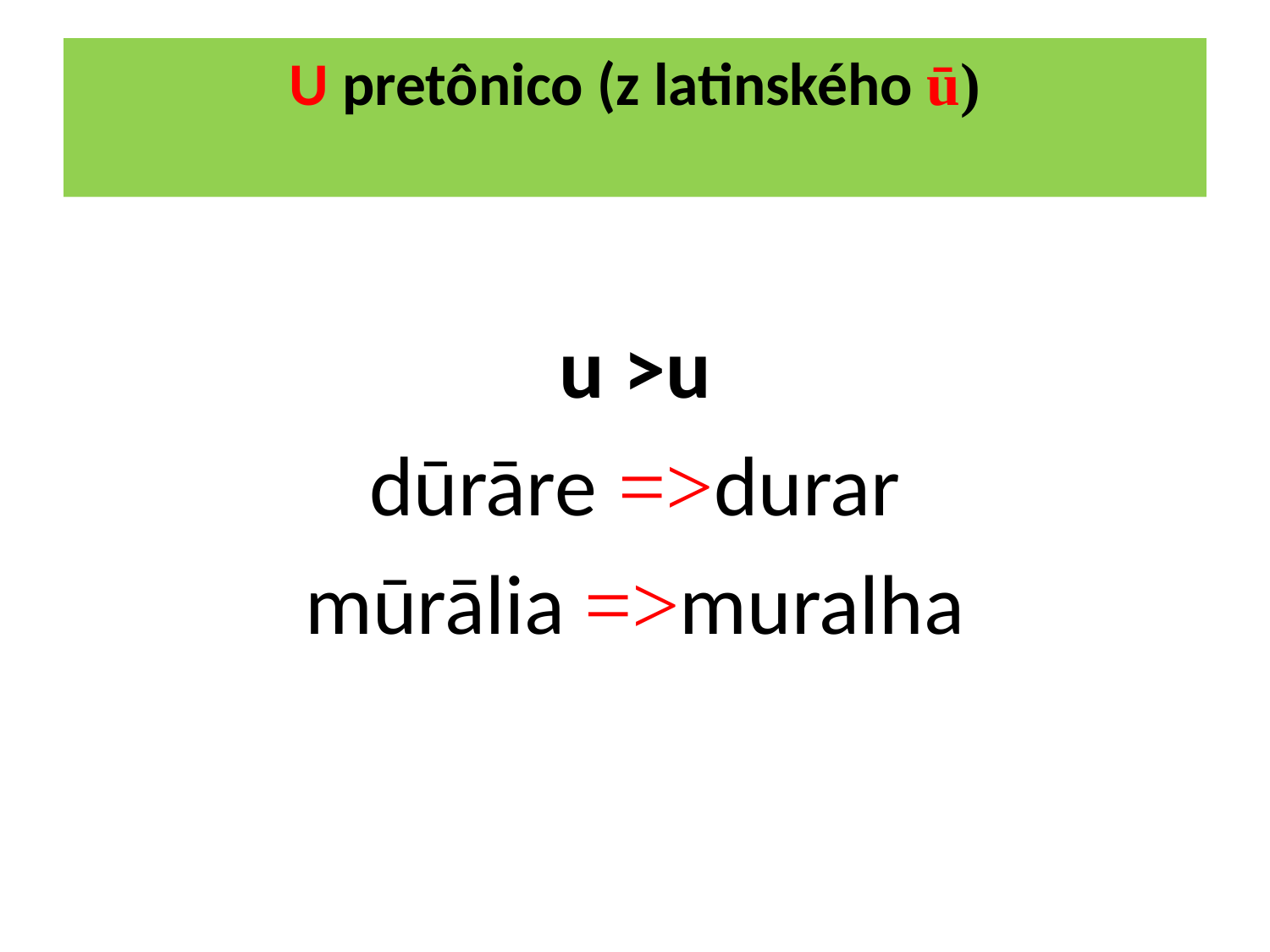

# U pretônico (z latinského ū)

u >u
dūrāre =>durar
mūrālia =>muralha